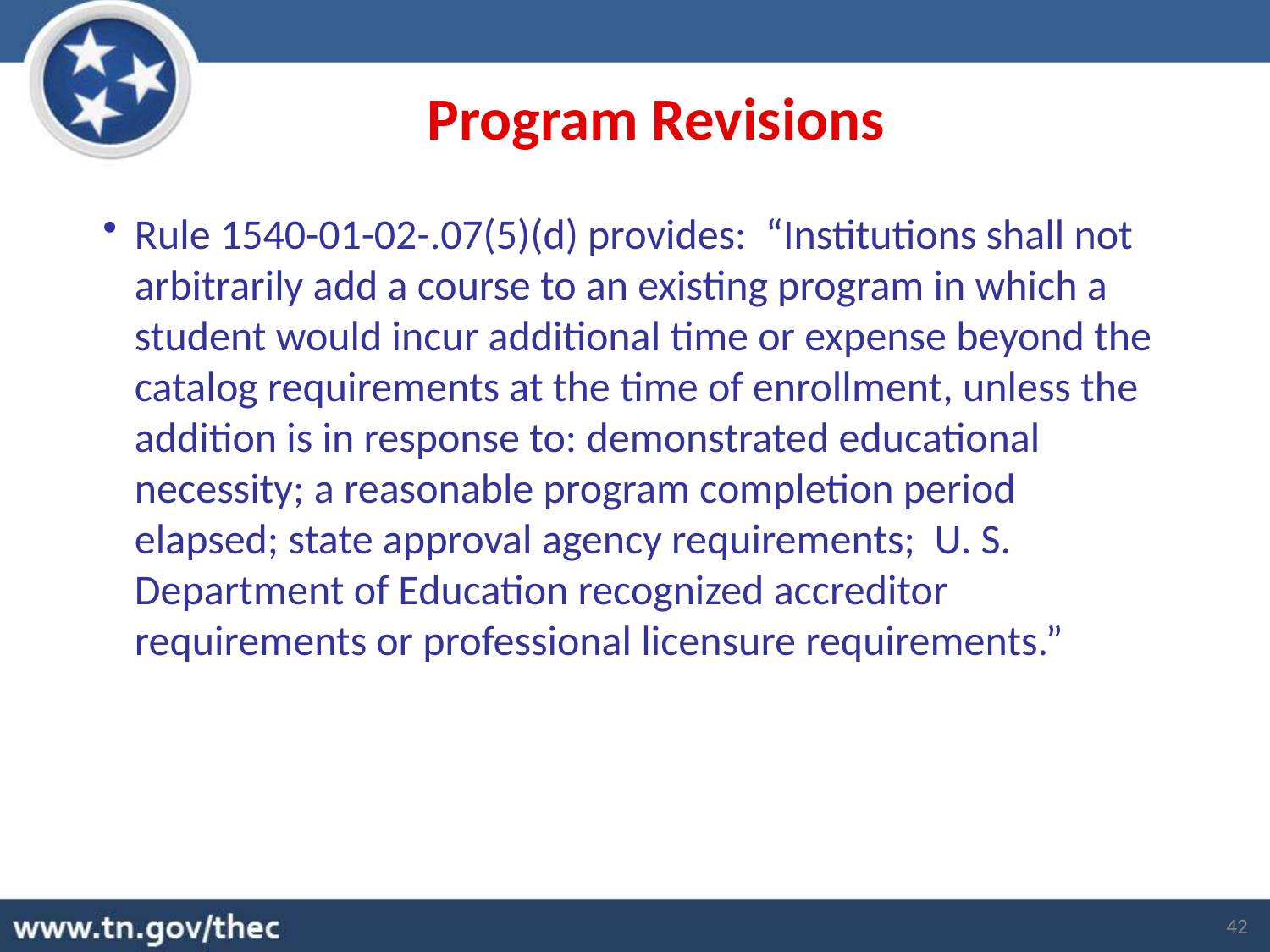

Program Revisions
Rule 1540-01-02-.07(5)(d) provides:  “Institutions shall not arbitrarily add a course to an existing program in which a student would incur additional time or expense beyond the catalog requirements at the time of enrollment, unless the addition is in response to: demonstrated educational necessity; a reasonable program completion period elapsed; state approval agency requirements;  U. S. Department of Education recognized accreditor requirements or professional licensure requirements.”
42